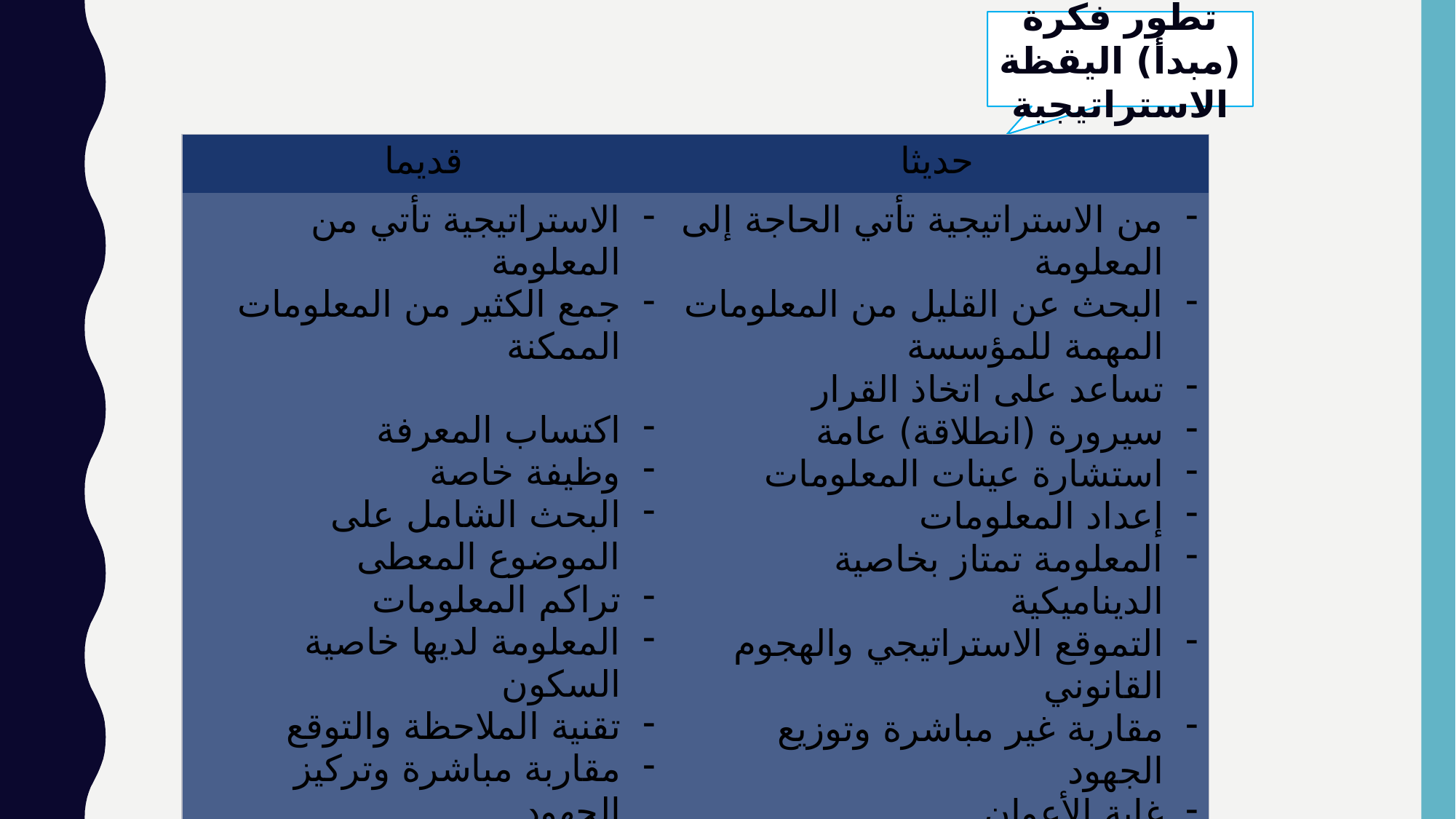

تطور فكرة (مبدأ) اليقظة الاستراتيجية
| قديما | حديثا |
| --- | --- |
| الاستراتيجية تأتي من المعلومة جمع الكثير من المعلومات الممكنة اكتساب المعرفة وظيفة خاصة البحث الشامل على الموضوع المعطى تراكم المعلومات المعلومة لديها خاصية السكون تقنية الملاحظة والتوقع مقاربة مباشرة وتركيز الجهود غاية المؤسسة وهدفها | من الاستراتيجية تأتي الحاجة إلى المعلومة البحث عن القليل من المعلومات المهمة للمؤسسة تساعد على اتخاذ القرار سيرورة (انطلاقة) عامة استشارة عينات المعلومات إعداد المعلومات المعلومة تمتاز بخاصية الديناميكية التموقع الاستراتيجي والهجوم القانوني مقاربة غير مباشرة وتوزيع الجهود غاية الأعوان |